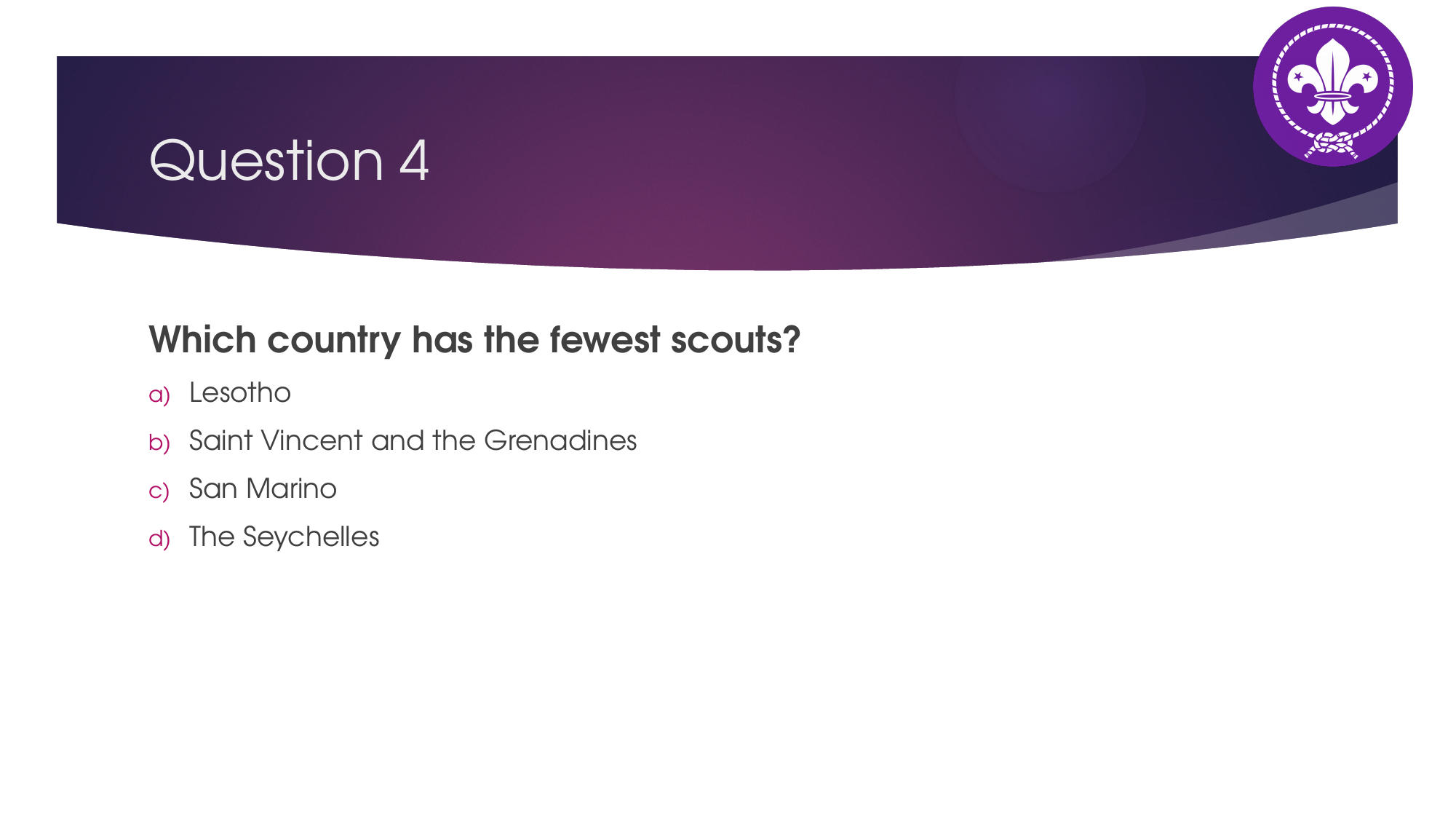

# Question 4
Which country has the fewest scouts?
Lesotho
Saint Vincent and the Grenadines
San Marino
The Seychelles